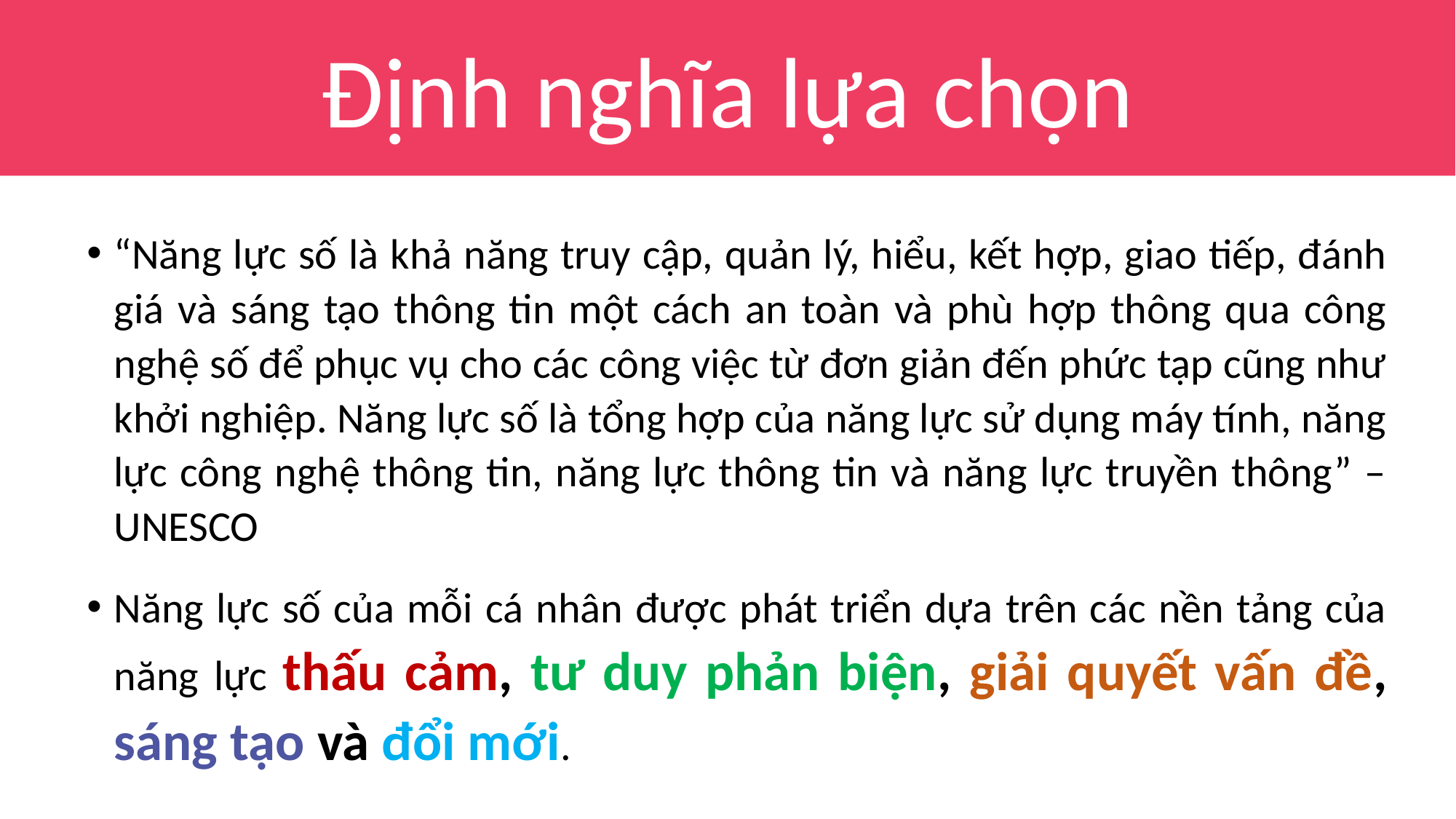

Định nghĩa lựa chọn
“Năng lực số là khả năng truy cập, quản lý, hiểu, kết hợp, giao tiếp, đánh giá và sáng tạo thông tin một cách an toàn và phù hợp thông qua công nghệ số để phục vụ cho các công việc từ đơn giản đến phức tạp cũng như khởi nghiệp. Năng lực số là tổng hợp của năng lực sử dụng máy tính, năng lực công nghệ thông tin, năng lực thông tin và năng lực truyền thông” – UNESCO
Năng lực số của mỗi cá nhân được phát triển dựa trên các nền tảng của năng lực thấu cảm, tư duy phản biện, giải quyết vấn đề, sáng tạo và đổi mới.